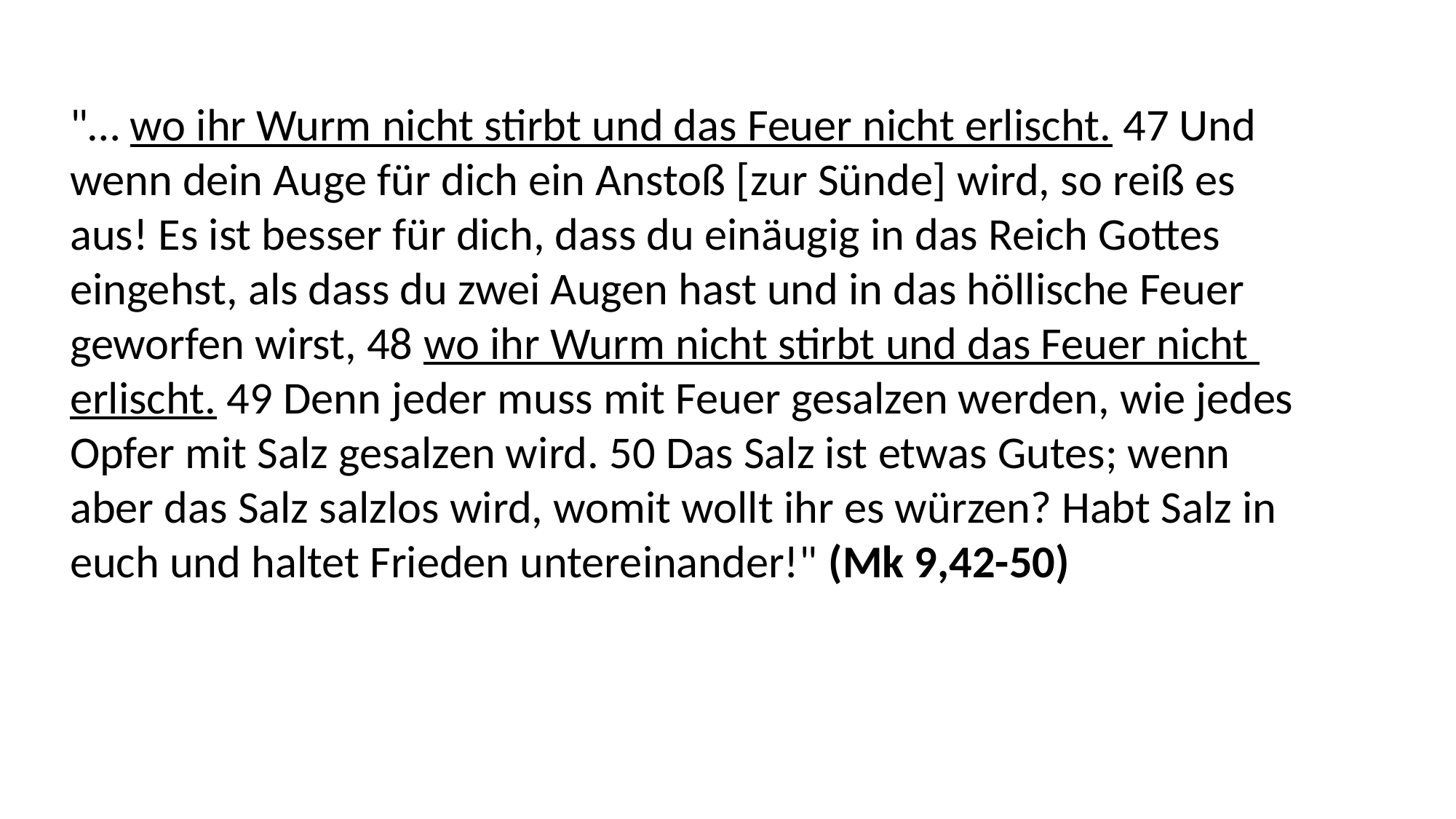

"… wo ihr Wurm nicht stirbt und das Feuer nicht erlischt. 47 Und
wenn dein Auge für dich ein Anstoß [zur Sünde] wird, so reiß es
aus! Es ist besser für dich, dass du einäugig in das Reich Gottes
eingehst, als dass du zwei Augen hast und in das höllische Feuer
geworfen wirst, 48 wo ihr Wurm nicht stirbt und das Feuer nicht
erlischt. 49 Denn jeder muss mit Feuer gesalzen werden, wie jedes
Opfer mit Salz gesalzen wird. 50 Das Salz ist etwas Gutes; wenn
aber das Salz salzlos wird, womit wollt ihr es würzen? Habt Salz in
euch und haltet Frieden untereinander!" (Mk 9,42-50)